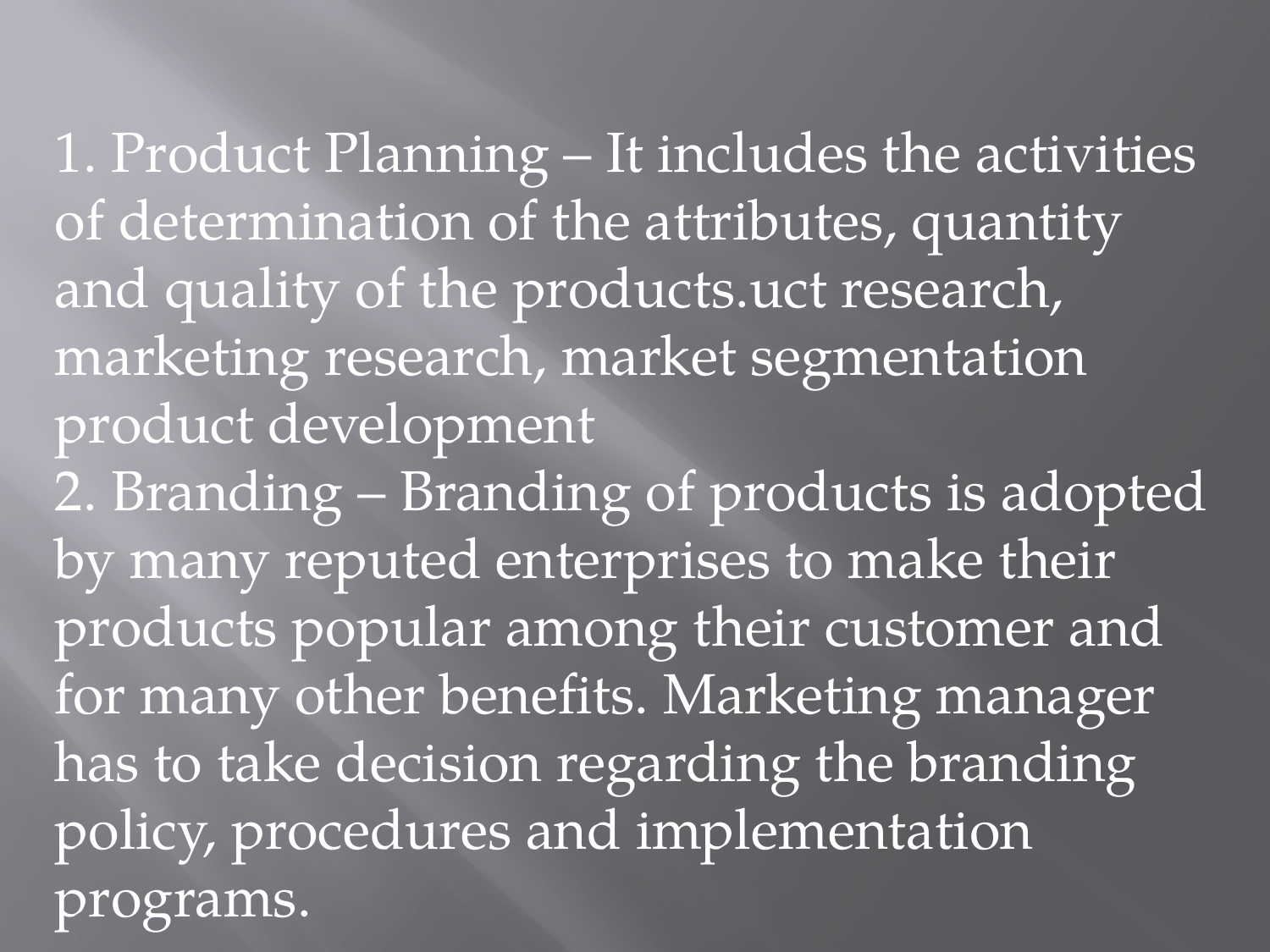

1. Product Planning – It includes the activities of determination of the attributes, quantity and quality of the products.uct research, marketing research, market segmentation product development
2. Branding – Branding of products is adopted by many reputed enterprises to make their products popular among their customer and for many other benefits. Marketing manager has to take decision regarding the branding policy, procedures and implementation programs.